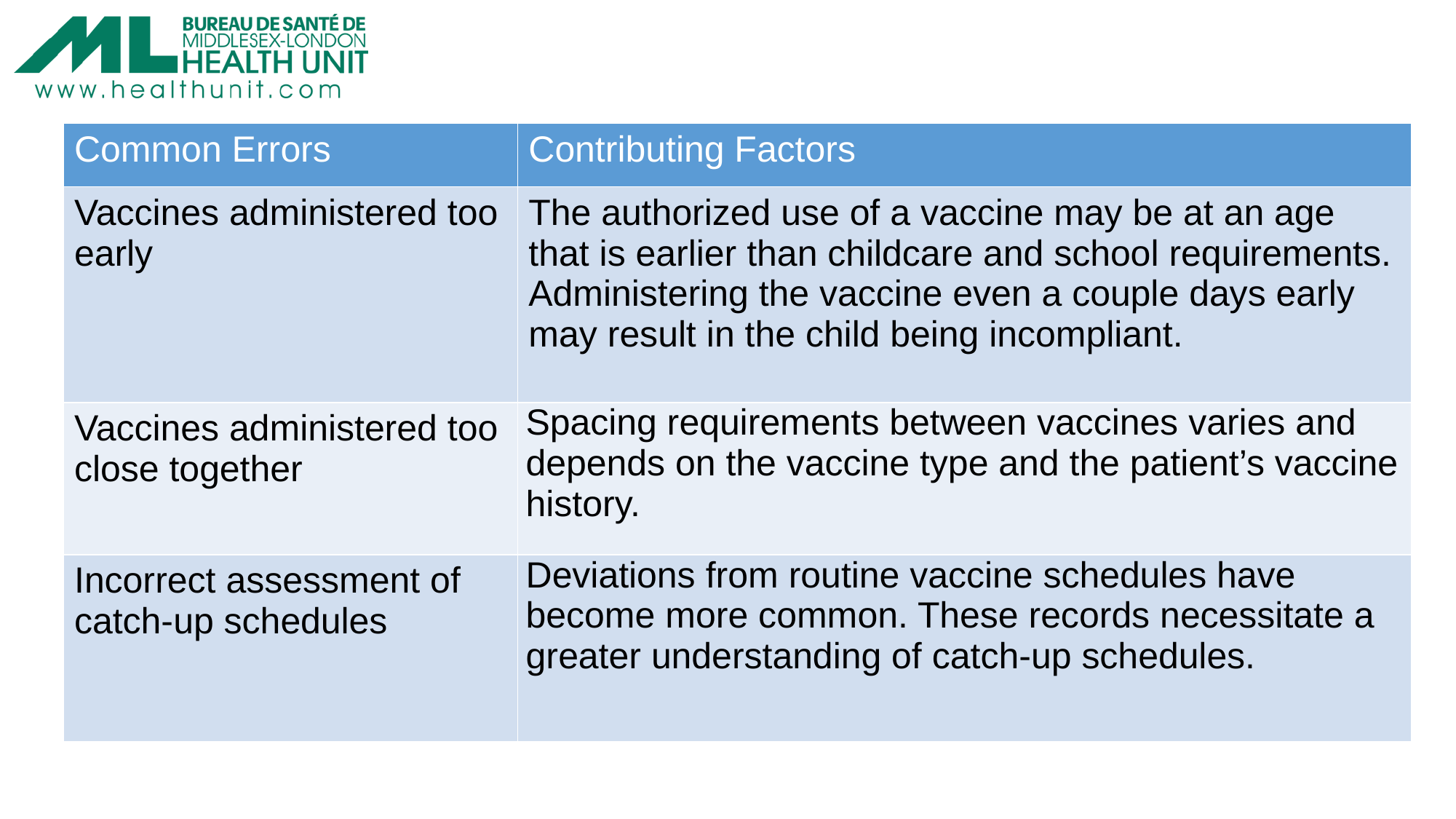

| Common Errors | Contributing Factors |
| --- | --- |
| Vaccines administered too early | The authorized use of a vaccine may be at an age that is earlier than childcare and school requirements. Administering the vaccine even a couple days early may result in the child being incompliant. |
| Vaccines administered too close together | Spacing requirements between vaccines varies and depends on the vaccine type and the patient’s vaccine history. |
| Incorrect assessment of catch-up schedules | Deviations from routine vaccine schedules have become more common. These records necessitate a greater understanding of catch-up schedules. |